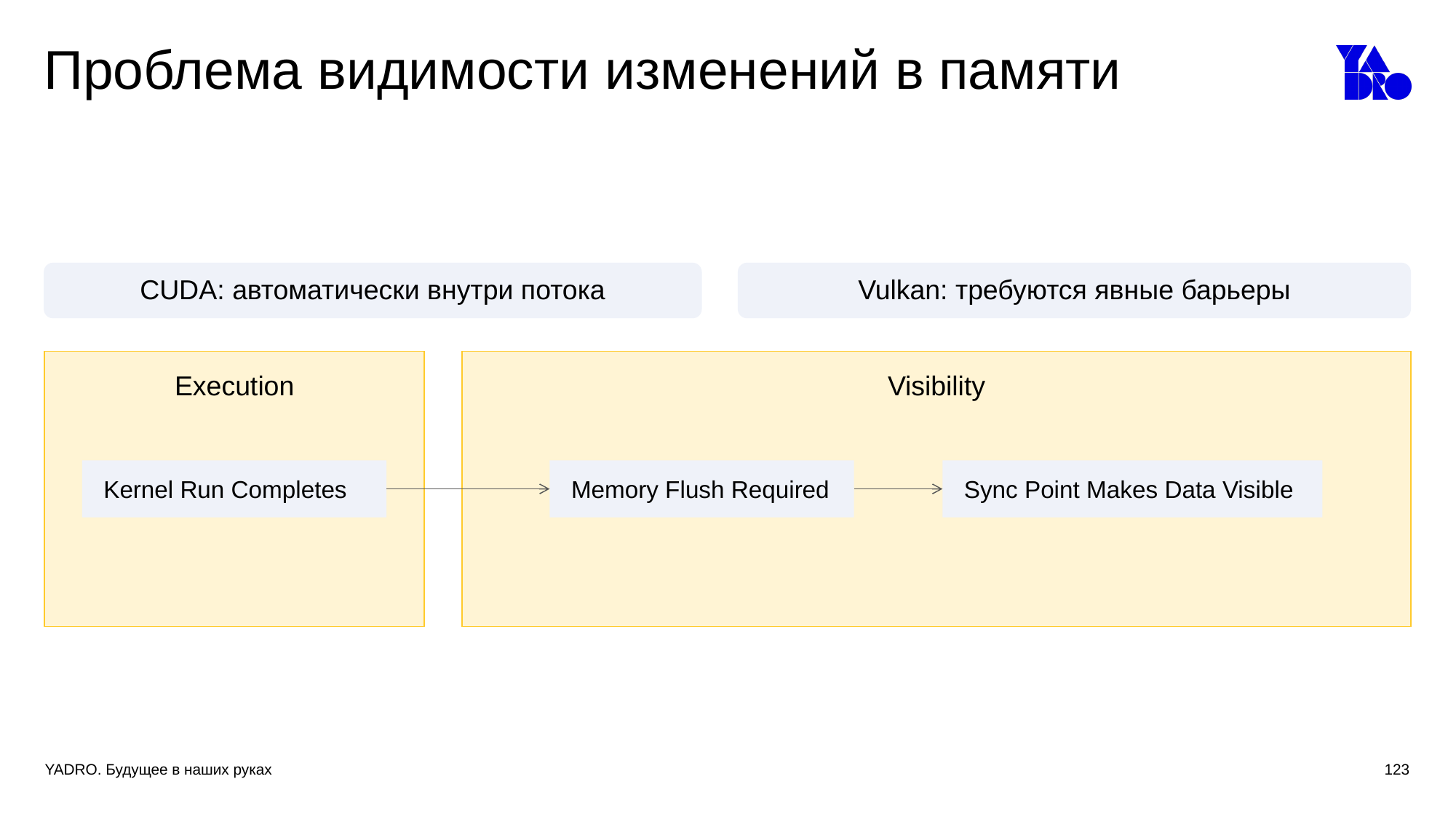

# Проблема видимости изменений в памяти
CUDA: автоматически внутри потока
Vulkan: требуются явные барьеры
Execution
Visibility

Kernel Run Completes
Memory Flush Required
Sync Point Makes Data Visible
123